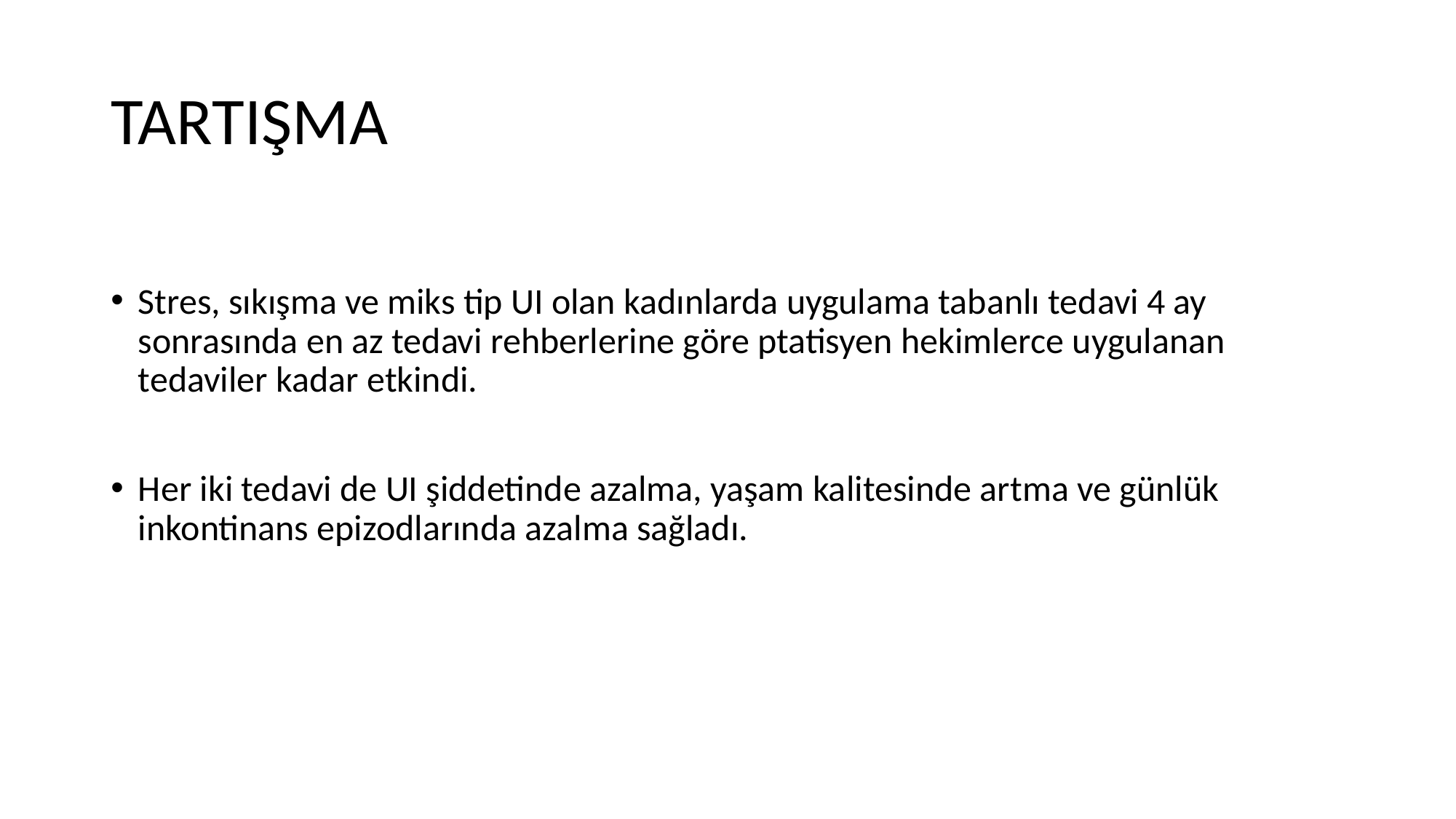

# TARTIŞMA

Stres, sıkışma ve miks tip UI olan kadınlarda uygulama tabanlı tedavi 4 ay sonrasında en az tedavi rehberlerine göre ptatisyen hekimlerce uygulanan tedaviler kadar etkindi.

Her iki tedavi de UI şiddetinde azalma, yaşam kalitesinde artma ve günlük inkontinans epizodlarında azalma sağladı.